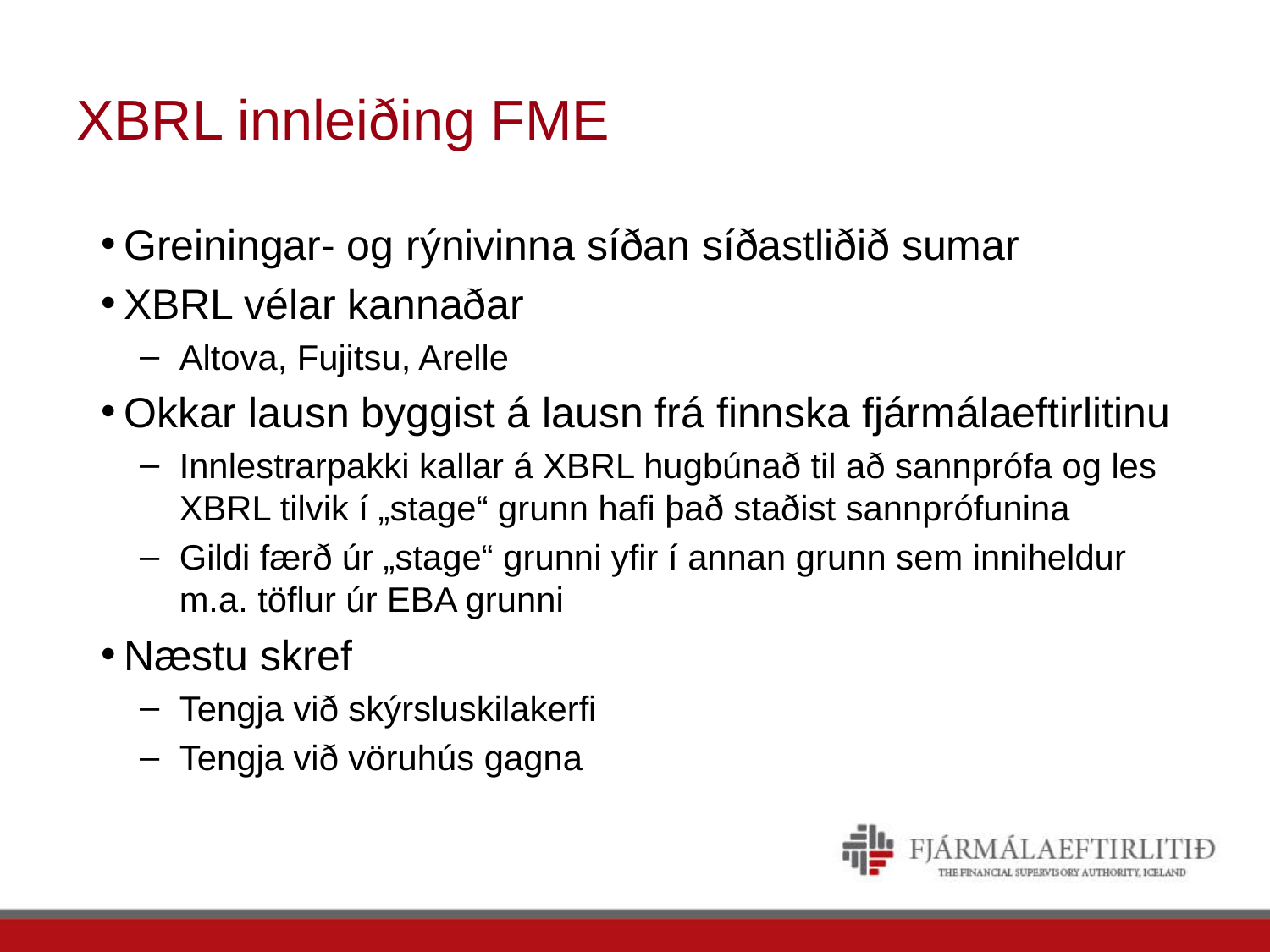

# XBRL innleiðing FME
Greiningar- og rýnivinna síðan síðastliðið sumar
XBRL vélar kannaðar
Altova, Fujitsu, Arelle
Okkar lausn byggist á lausn frá finnska fjármálaeftirlitinu
Innlestrarpakki kallar á XBRL hugbúnað til að sannprófa og les XBRL tilvik í „stage“ grunn hafi það staðist sannprófunina
Gildi færð úr „stage“ grunni yfir í annan grunn sem inniheldur m.a. töflur úr EBA grunni
Næstu skref
Tengja við skýrsluskilakerfi
Tengja við vöruhús gagna